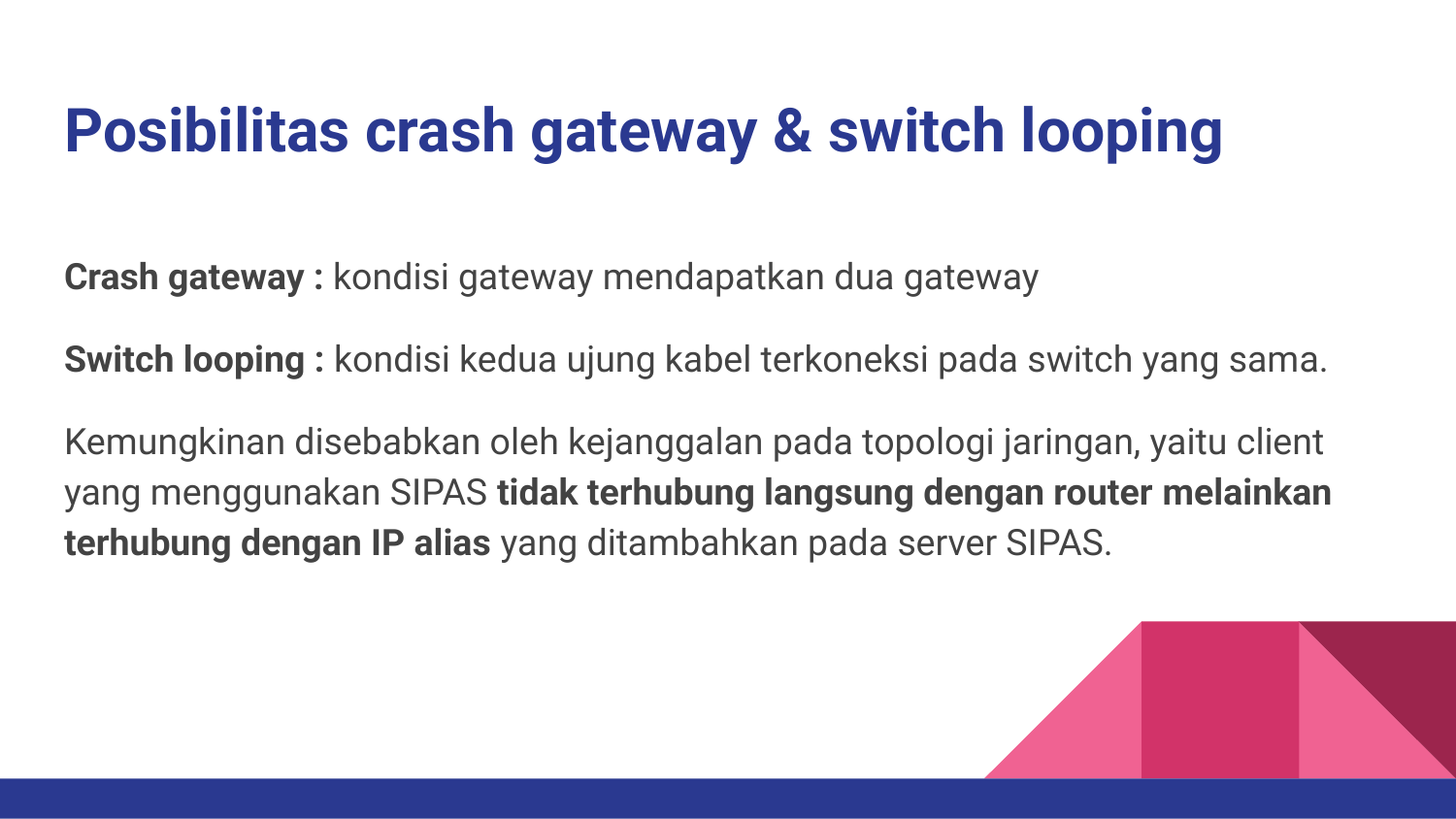

# Posibilitas crash gateway & switch looping
Crash gateway : kondisi gateway mendapatkan dua gateway
Switch looping : kondisi kedua ujung kabel terkoneksi pada switch yang sama.
Kemungkinan disebabkan oleh kejanggalan pada topologi jaringan, yaitu client yang menggunakan SIPAS tidak terhubung langsung dengan router melainkan terhubung dengan IP alias yang ditambahkan pada server SIPAS.